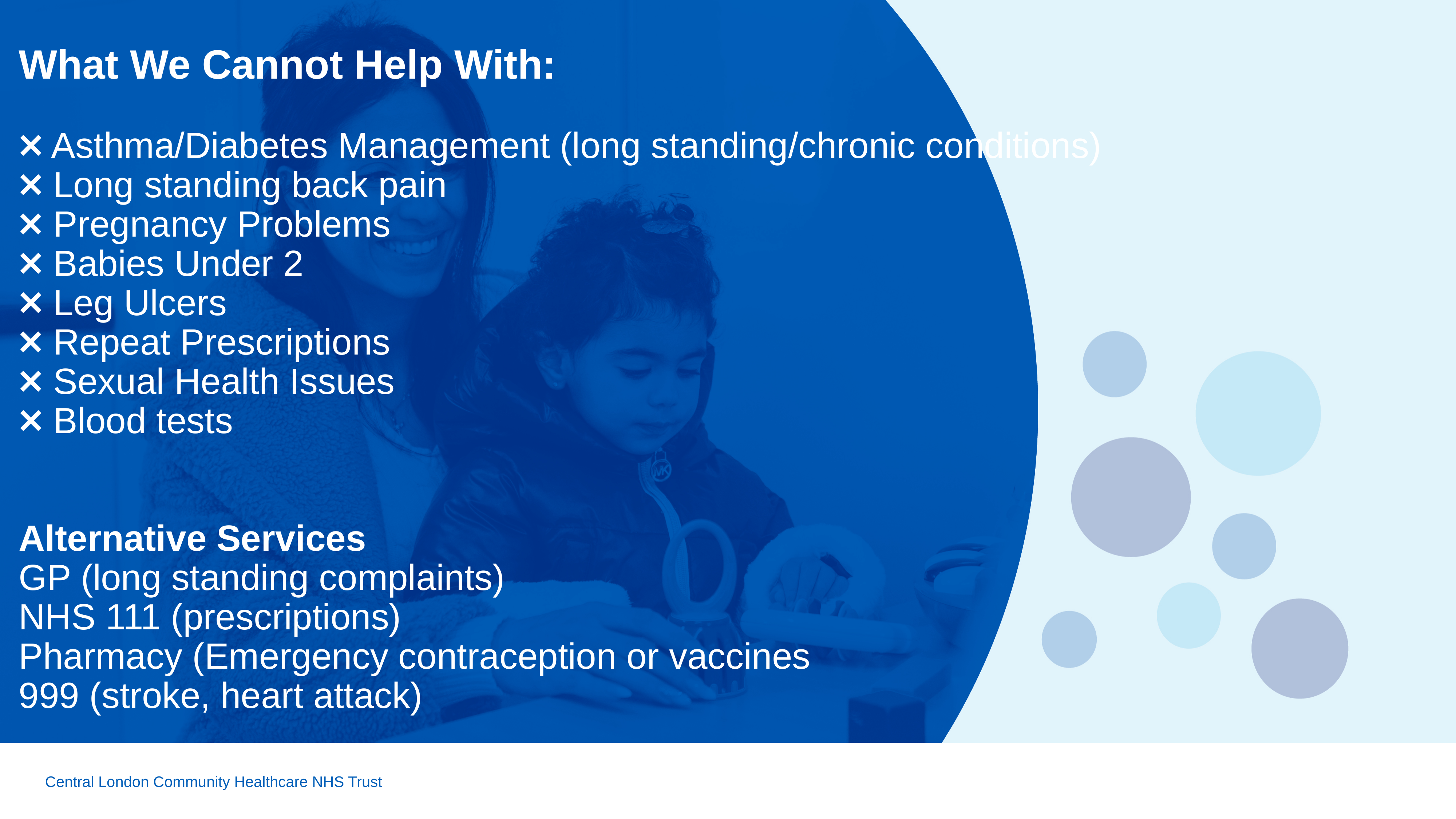

# What We Cannot Help With:​ ​ ❌ Asthma/Diabetes Management (long standing/chronic conditions)​ ❌ Long standing back pain  ​ ❌ Pregnancy Problems​ ❌ Babies Under 2​ ❌ Leg Ulcers​ ❌ Repeat Prescriptions​ ❌ Sexual Health Issues​ ❌ Blood tests Alternative Services​ GP (long standing complaints)​ NHS 111 (prescriptions)​ Pharmacy (Emergency contraception or vaccines 999 (stroke, heart attack)​
Central London Community Healthcare NHS Trust